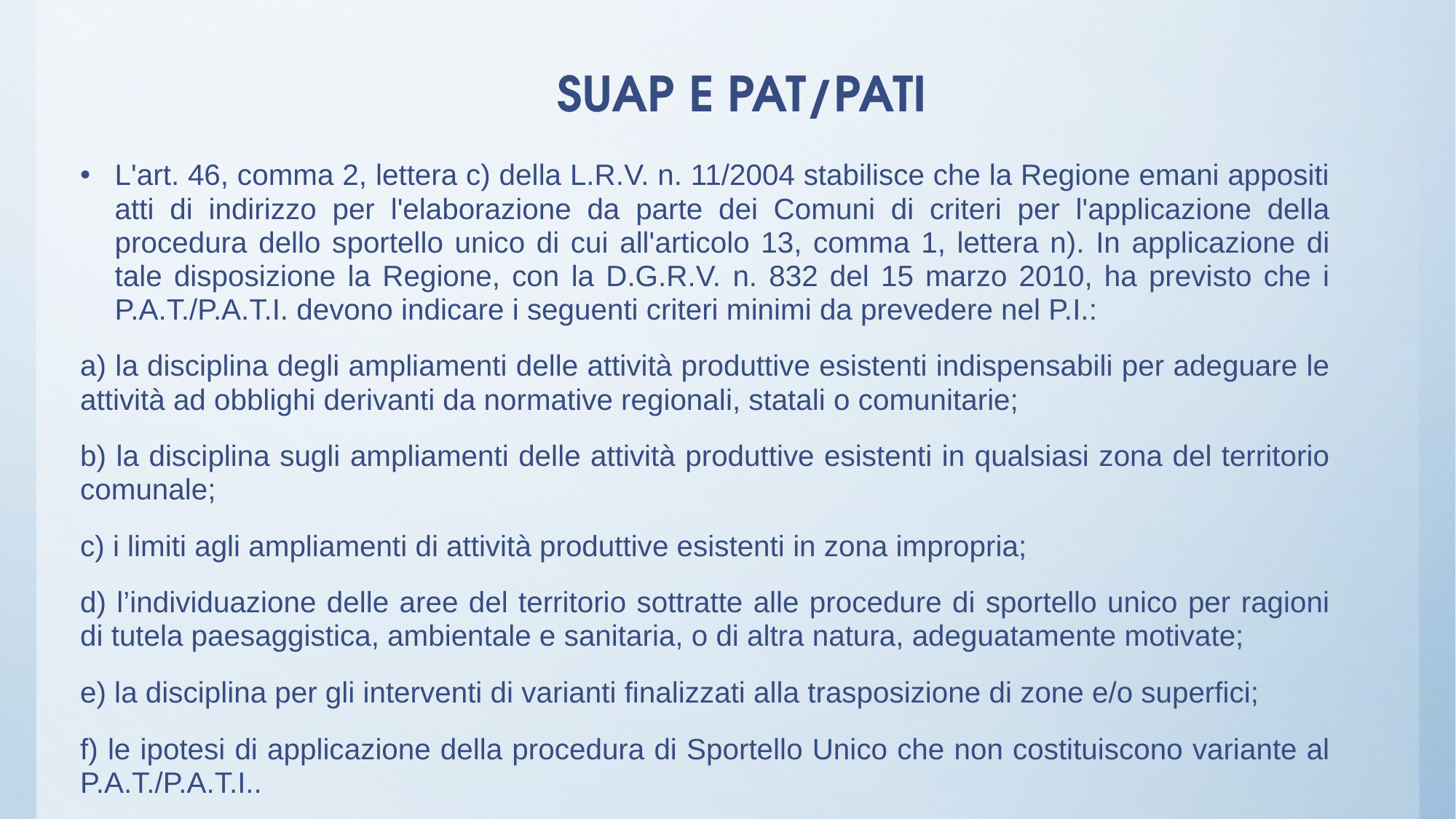

# SUAP E PAT/PATI
L'art. 46, comma 2, lettera c) della L.R.V. n. 11/2004 stabilisce che la Regione emani appositi atti di indirizzo per l'elaborazione da parte dei Comuni di criteri per l'applicazione della procedura dello sportello unico di cui all'articolo 13, comma 1, lettera n). In applicazione di tale disposizione la Regione, con la D.G.R.V. n. 832 del 15 marzo 2010, ha previsto che i P.A.T./P.A.T.I. devono indicare i seguenti criteri minimi da prevedere nel P.I.:
a) la disciplina degli ampliamenti delle attività produttive esistenti indispensabili per adeguare le attività ad obblighi derivanti da normative regionali, statali o comunitarie;
b) la disciplina sugli ampliamenti delle attività produttive esistenti in qualsiasi zona del territorio comunale;
c) i limiti agli ampliamenti di attività produttive esistenti in zona impropria;
d) l’individuazione delle aree del territorio sottratte alle procedure di sportello unico per ragioni di tutela paesaggistica, ambientale e sanitaria, o di altra natura, adeguatamente motivate;
e) la disciplina per gli interventi di varianti finalizzati alla trasposizione di zone e/o superfici;
f) le ipotesi di applicazione della procedura di Sportello Unico che non costituiscono variante al P.A.T./P.A.T.I..